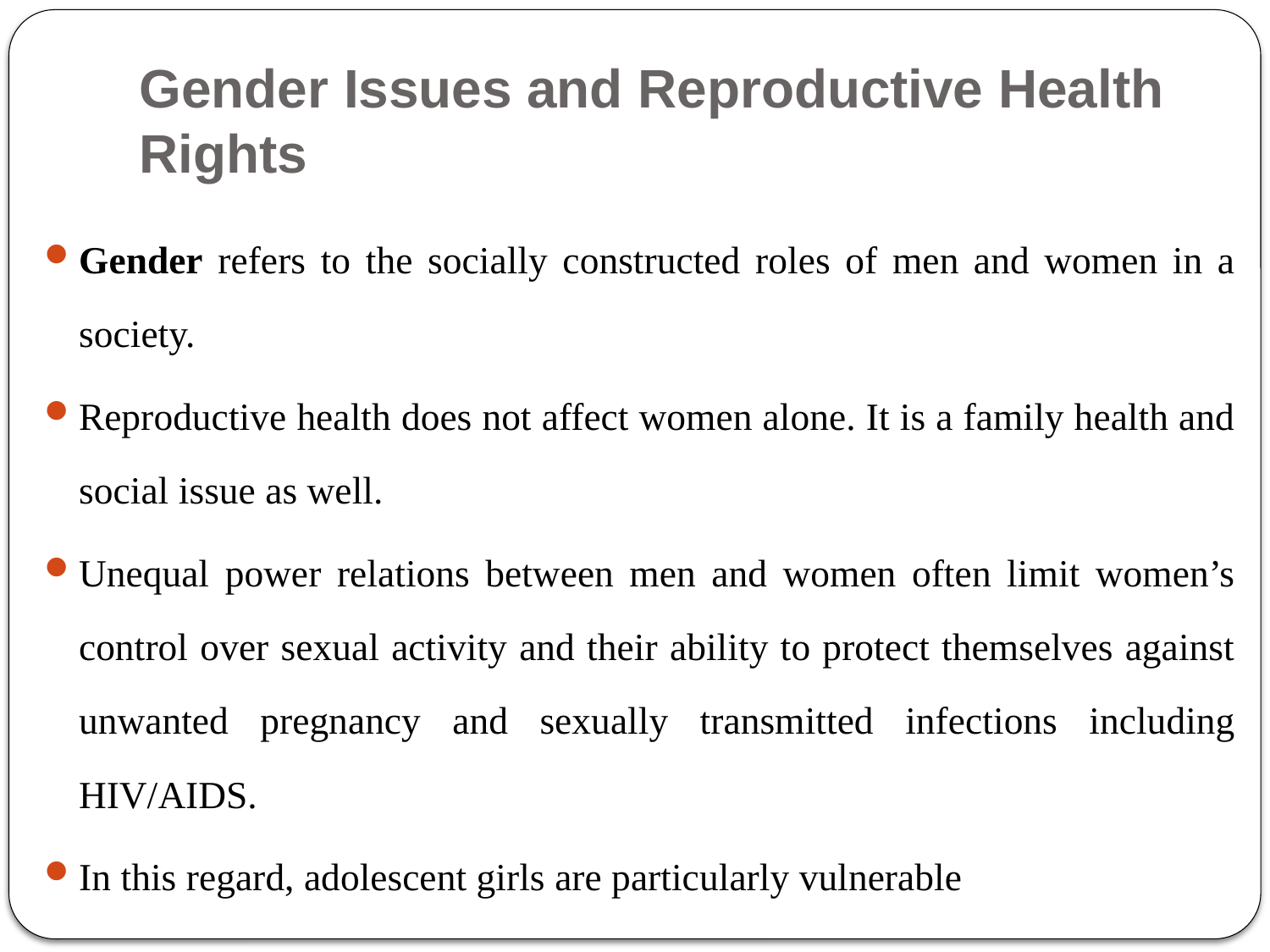

# Gender Issues and Reproductive Health Rights
Gender refers to the socially constructed roles of men and women in a society.
Reproductive health does not affect women alone. It is a family health and social issue as well.
Unequal power relations between men and women often limit women’s control over sexual activity and their ability to protect themselves against unwanted pregnancy and sexually transmitted infections including HIV/AIDS.
In this regard, adolescent girls are particularly vulnerable